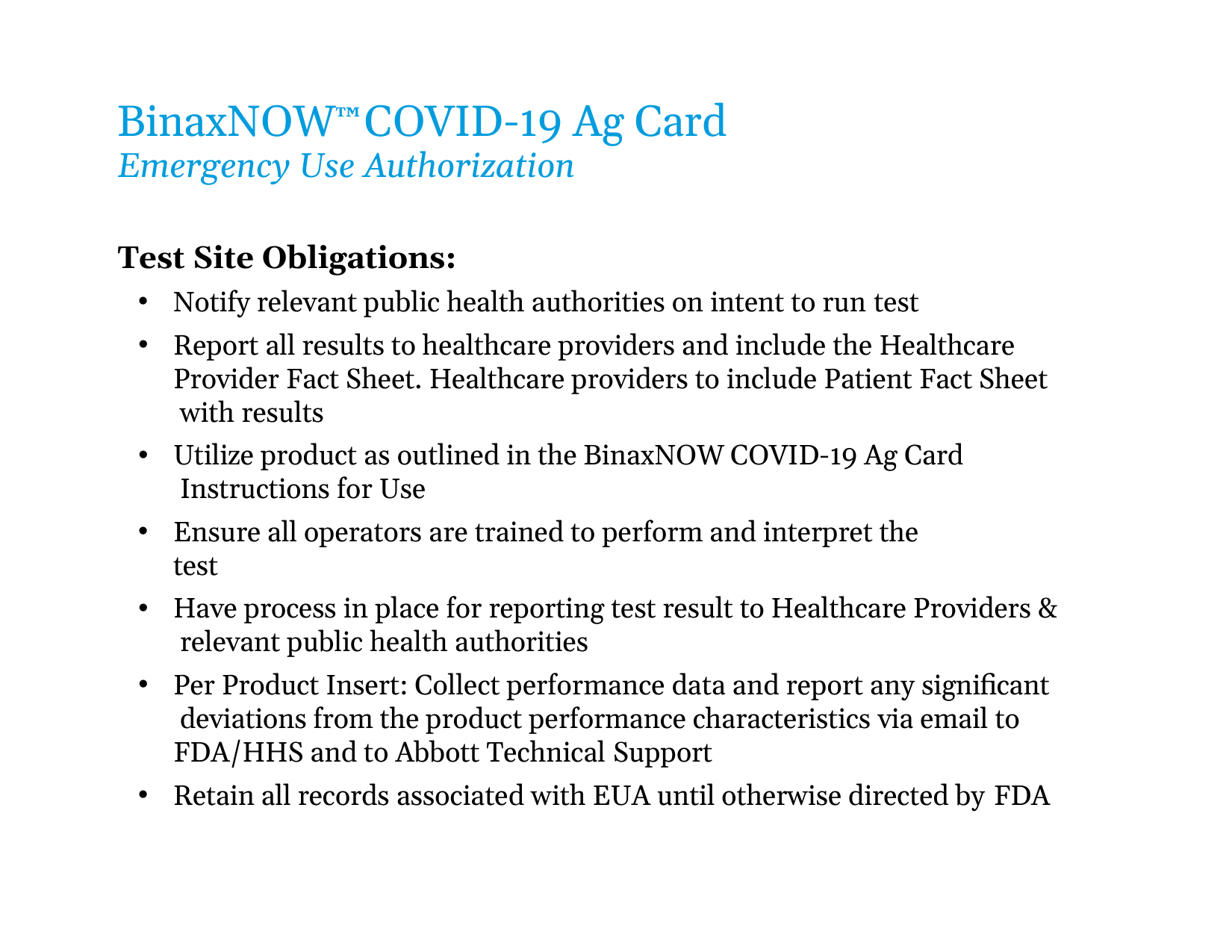

# BinaxNOW™ COVID-19 Ag Card
Emergency Use Authorization
Test Site Obligations:
Notify relevant public health authorities on intent to run test
Report all results to healthcare providers and include the Healthcare  Provider Fact Sheet. Healthcare providers to include Patient Fact Sheet  with results
Utilize product as outlined in the BinaxNOW COVID-19 Ag Card  Instructions for Use
Ensure all operators are trained to perform and interpret the test
Have process in place for reporting test result to Healthcare Providers &  relevant public health authorities
Per Product Insert: Collect performance data and report any significant  deviations from the product performance characteristics via email to  FDA/HHS and to Abbott Technical Support
Retain all records associated with EUA until otherwise directed by FDA

Proprietary and confidential — do not distribute
4